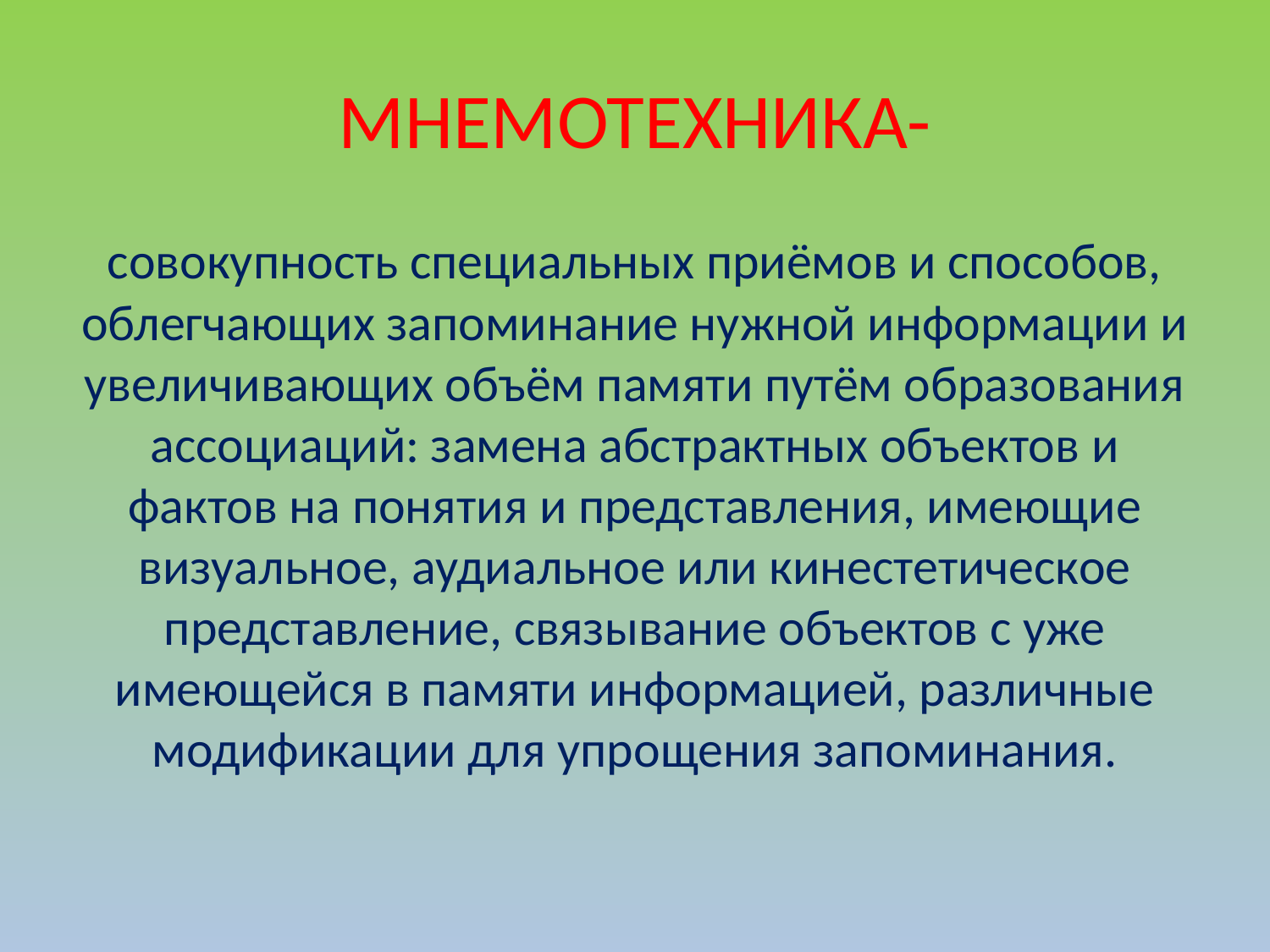

# МНЕМОТЕХНИКА-
совокупность специальных приёмов и способов, облегчающих запоминание нужной информации и увеличивающих объём памяти путём образования ассоциаций: замена абстрактных объектов и фактов на понятия и представления, имеющие визуальное, аудиальное или кинестетическое представление, связывание объектов с уже имеющейся в памяти информацией, различные модификации для упрощения запоминания.